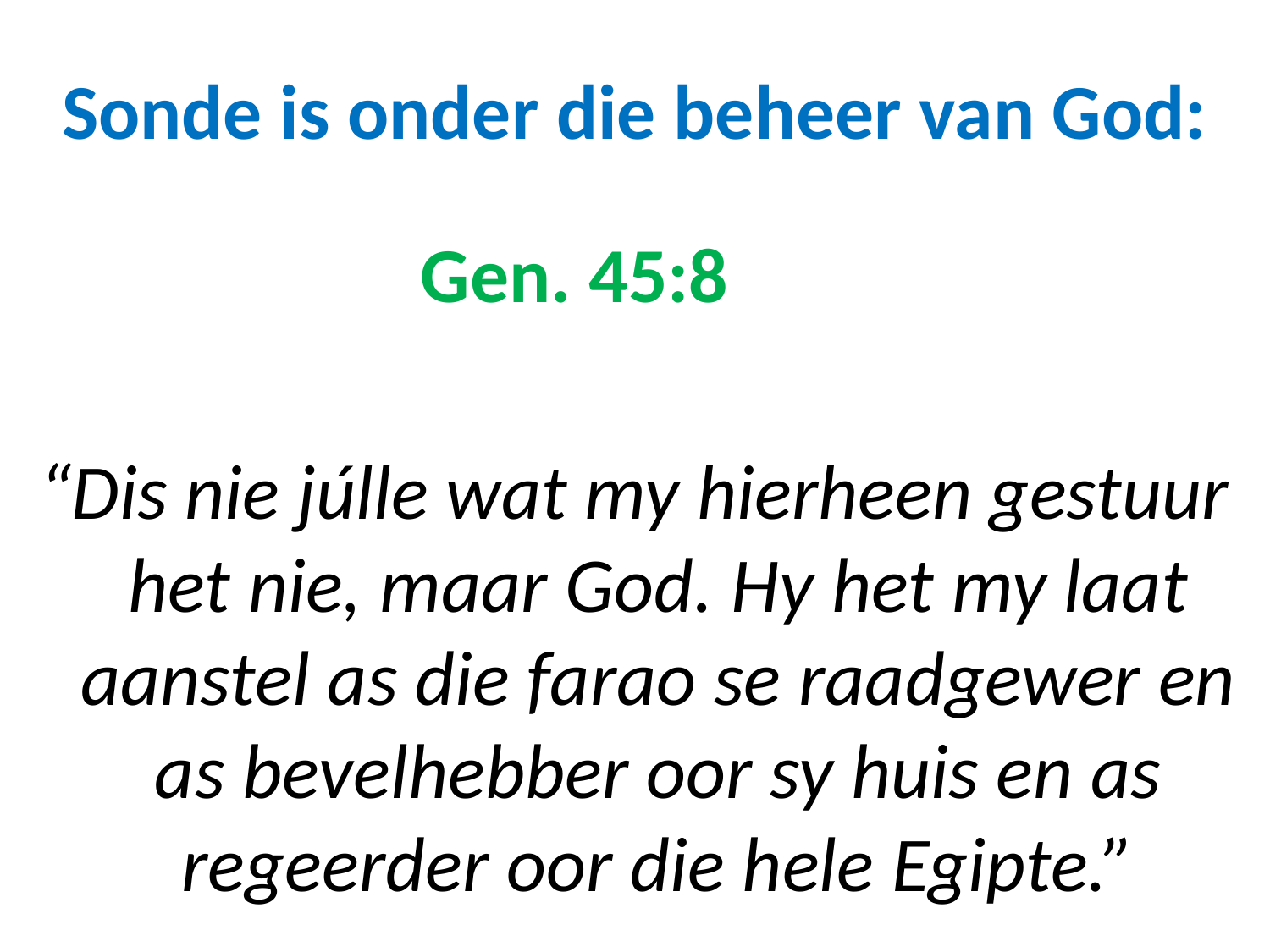

# Sonde is onder die beheer van God:
Gen. 45:8

“Dis nie júlle wat my hierheen gestuur het nie, maar God. Hy het my laat aanstel as die farao se raadgewer en as bevelhebber oor sy huis en as regeerder oor die hele Egipte.”